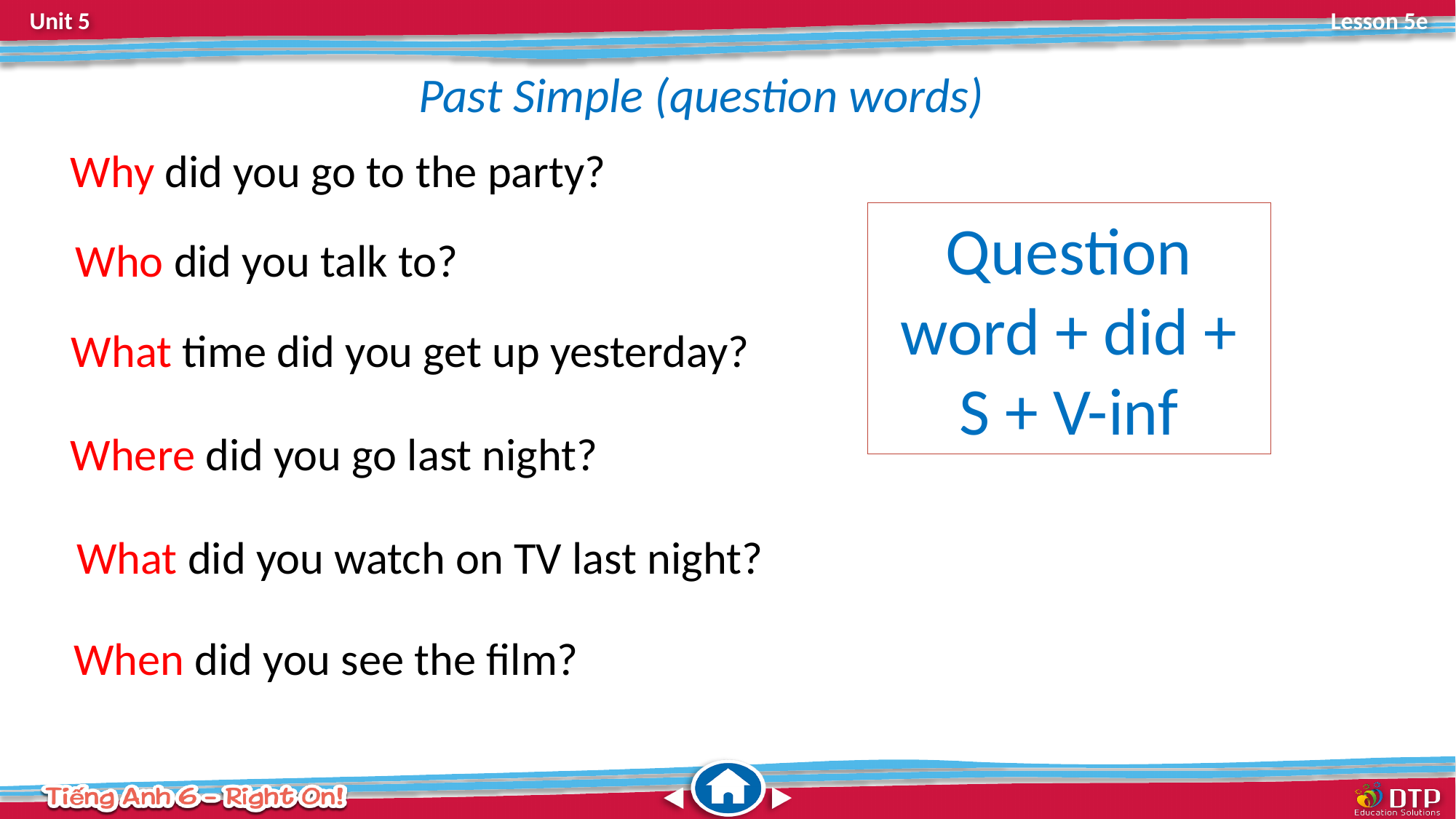

Past Simple (question words)
Why did you go to the party?
Question word + did + S + V-inf
Who did you talk to?
What time did you get up yesterday?
Where did you go last night?
What did you watch on TV last night?
When did you see the film?